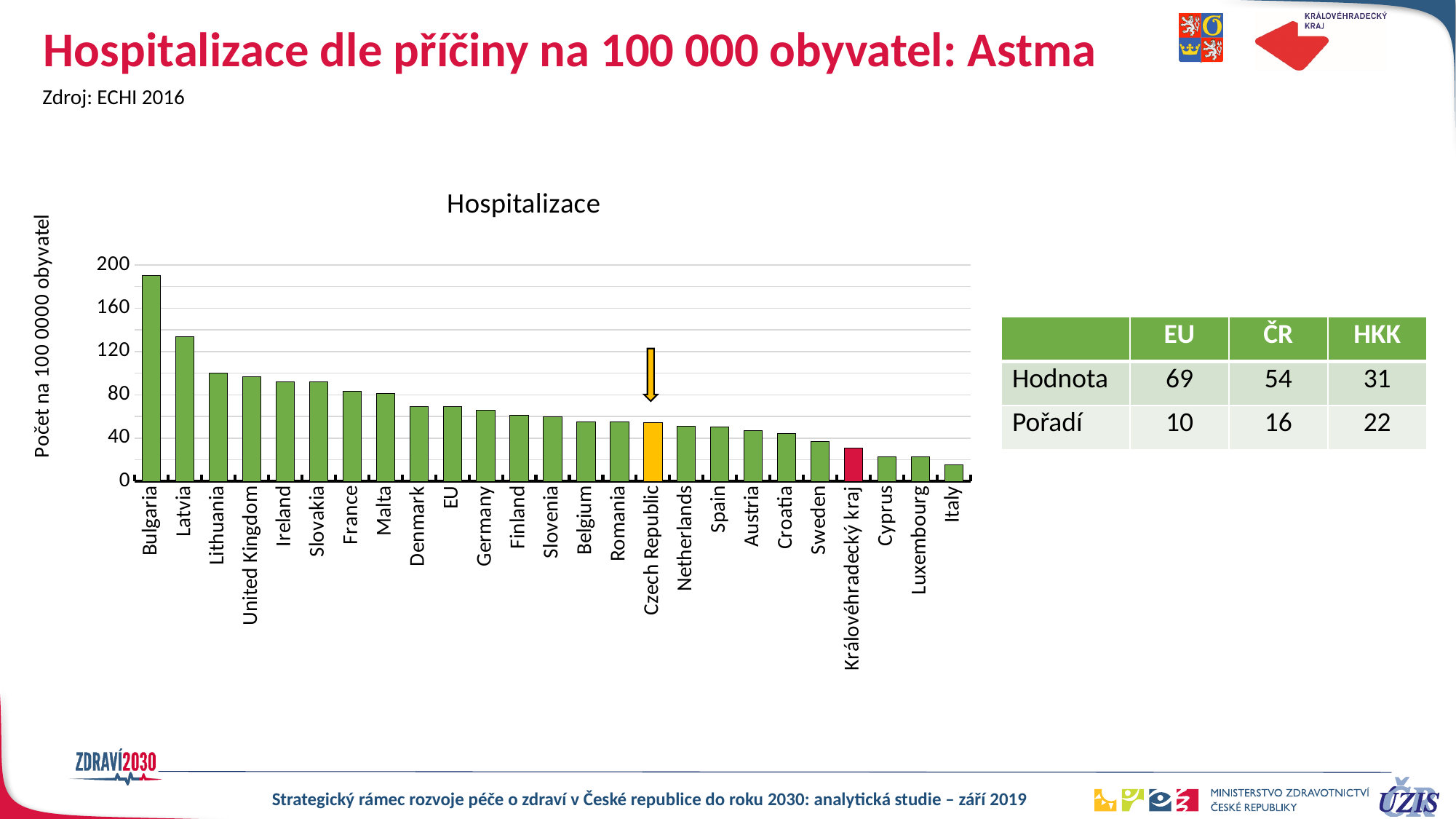

# Hospitalizace dle příčiny na 100 000 obyvatel: Astma
Zdroj: ECHI 2016

### Chart: Hospitalizace

| Category | Hospitalizace |
|---|---|
| Bulgaria | 190.0 |
| Latvia | 134.0 |
| Lithuania | 100.0 |
| United Kingdom | 97.0 |
| Ireland | 92.0 |
| Slovakia | 92.0 |
| France | 83.0 |
| Malta | 81.0 |
| Denmark | 69.0 |
| EU | 69.0 |
| Germany | 66.0 |
| Finland | 61.0 |
| Slovenia | 60.0 |
| Belgium | 55.0 |
| Romania | 55.0 |
| Czech Republic | 54.0 |
| Netherlands | 51.0 |
| Spain | 50.0 |
| Austria | 47.0 |
| Croatia | 44.0 |
| Sweden | 37.0 |
| Královéhradecký kraj | 30.67996979202974 |
| Cyprus | 23.0 |
| Luxembourg | 23.0 |
| Italy | 15.0 |
|  | EU | ČR | HKK |
| --- | --- | --- | --- |
| Hodnota | 69 | 54 | 31 |
| Pořadí | 10 | 16 | 22 |